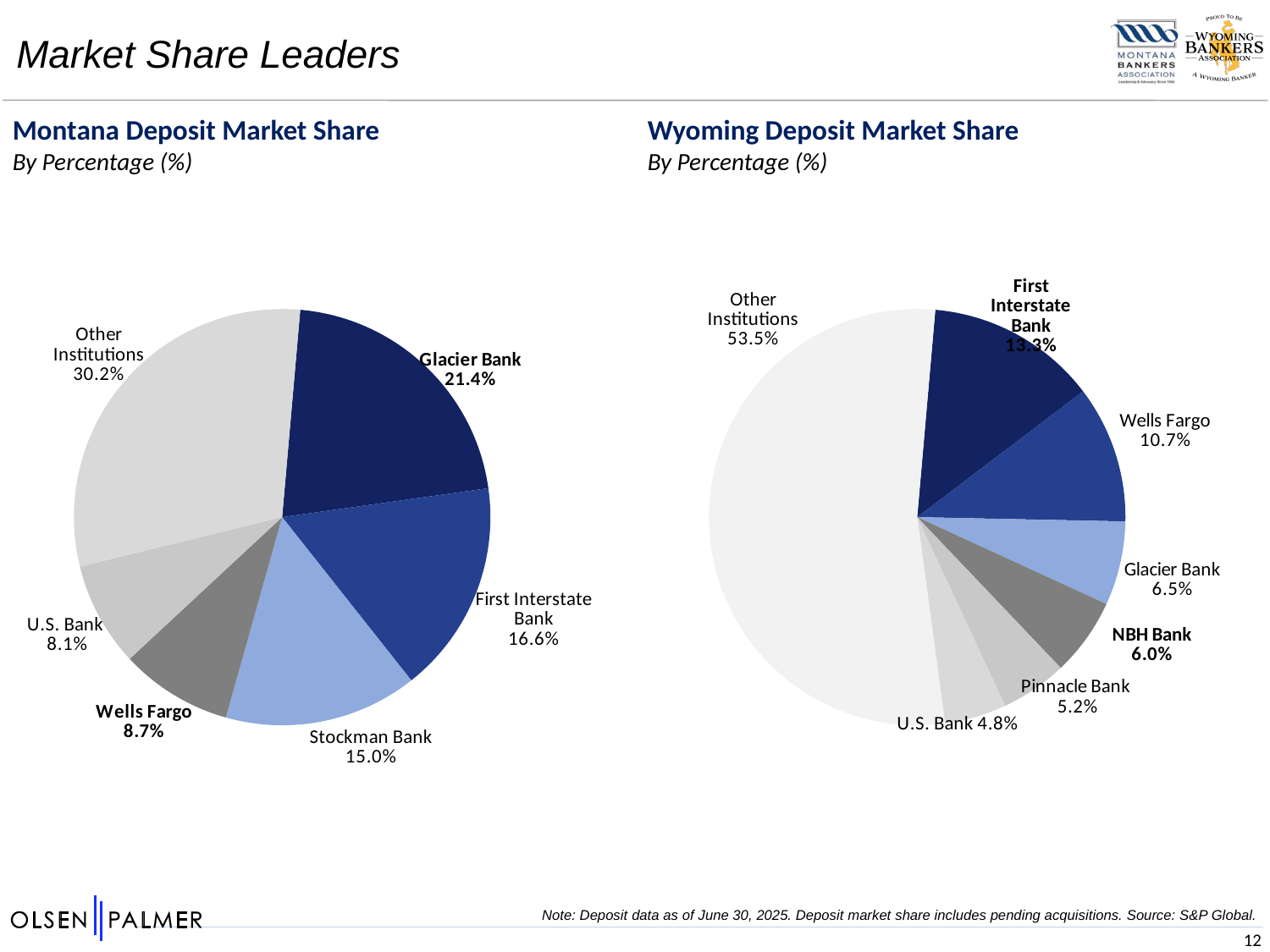

Market Share Leaders
Montana Deposit Market Share
By Percentage (%)
Wyoming Deposit Market Share
By Percentage (%)

### Chart

| Category | Column1 |
|---|---|
| Glacier Bank | 21.39 |
| First Interstate Bank | 16.57 |
| Stockman Bank | 15.01 |
| Wells Fargo | 8.72 |
| U.S. Bank
 | 8.1 |
| Other Institutions | 30.210000000000008 |

### Chart

| Category | Column1 |
|---|---|
| First Interstate Bank | 13.28 |
| Wells Fargo | 10.66 |
| Glacier Bank | 6.53 |
| NBH Bank | 6.04 |
| Pinnacle Bank
 | 5.16 |
| U.S. Bank | 4.8 |
| Other Institutions | 53.53 |
Note: Deposit data as of June 30, 2025. Deposit market share includes pending acquisitions. Source: S&P Global.